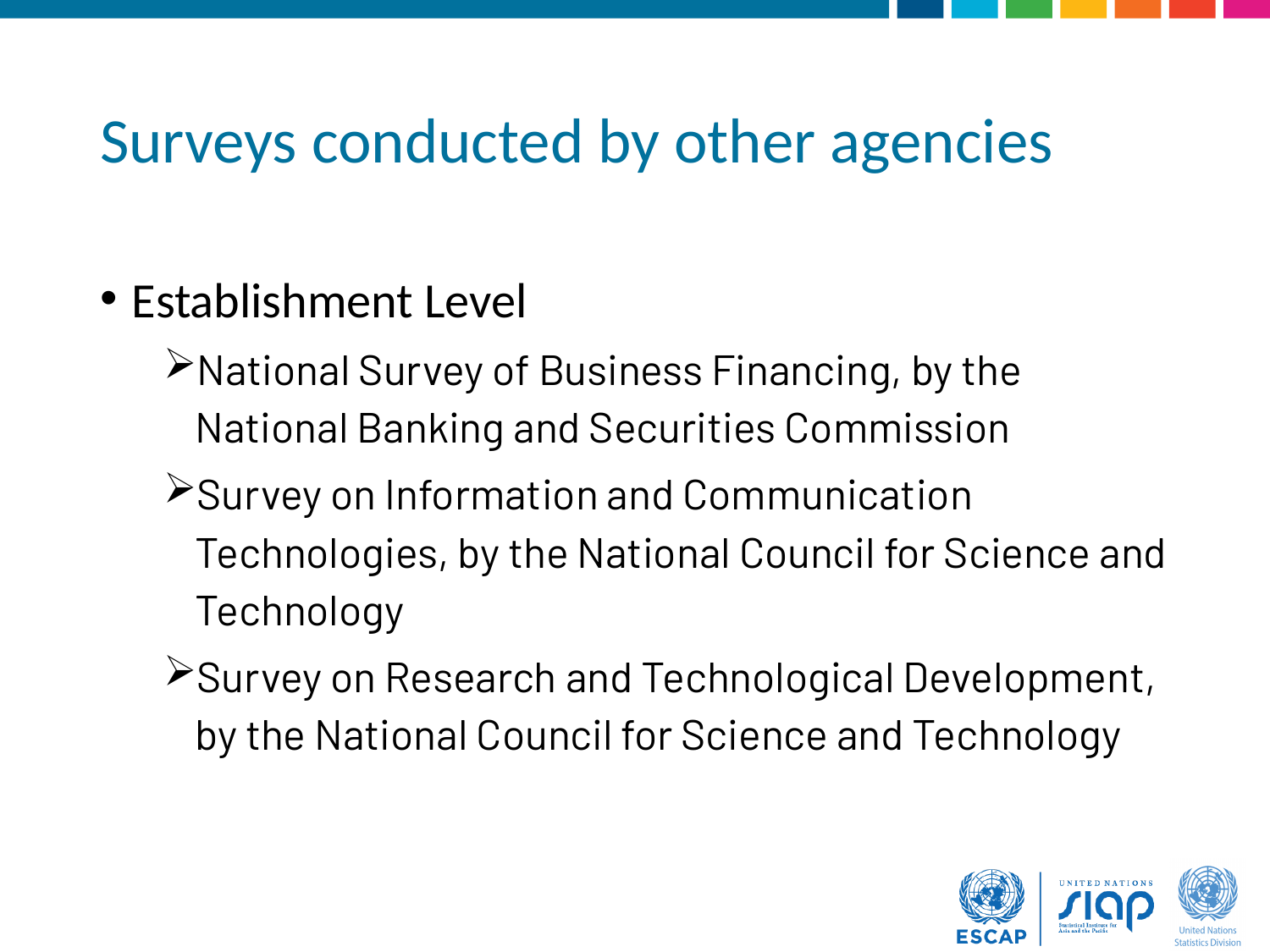

# Surveys conducted by other agencies
Establishment Level
National Survey of Business Financing, by the National Banking and Securities Commission
Survey on Information and Communication Technologies, by the National Council for Science and Technology
Survey on Research and Technological Development, by the National Council for Science and Technology